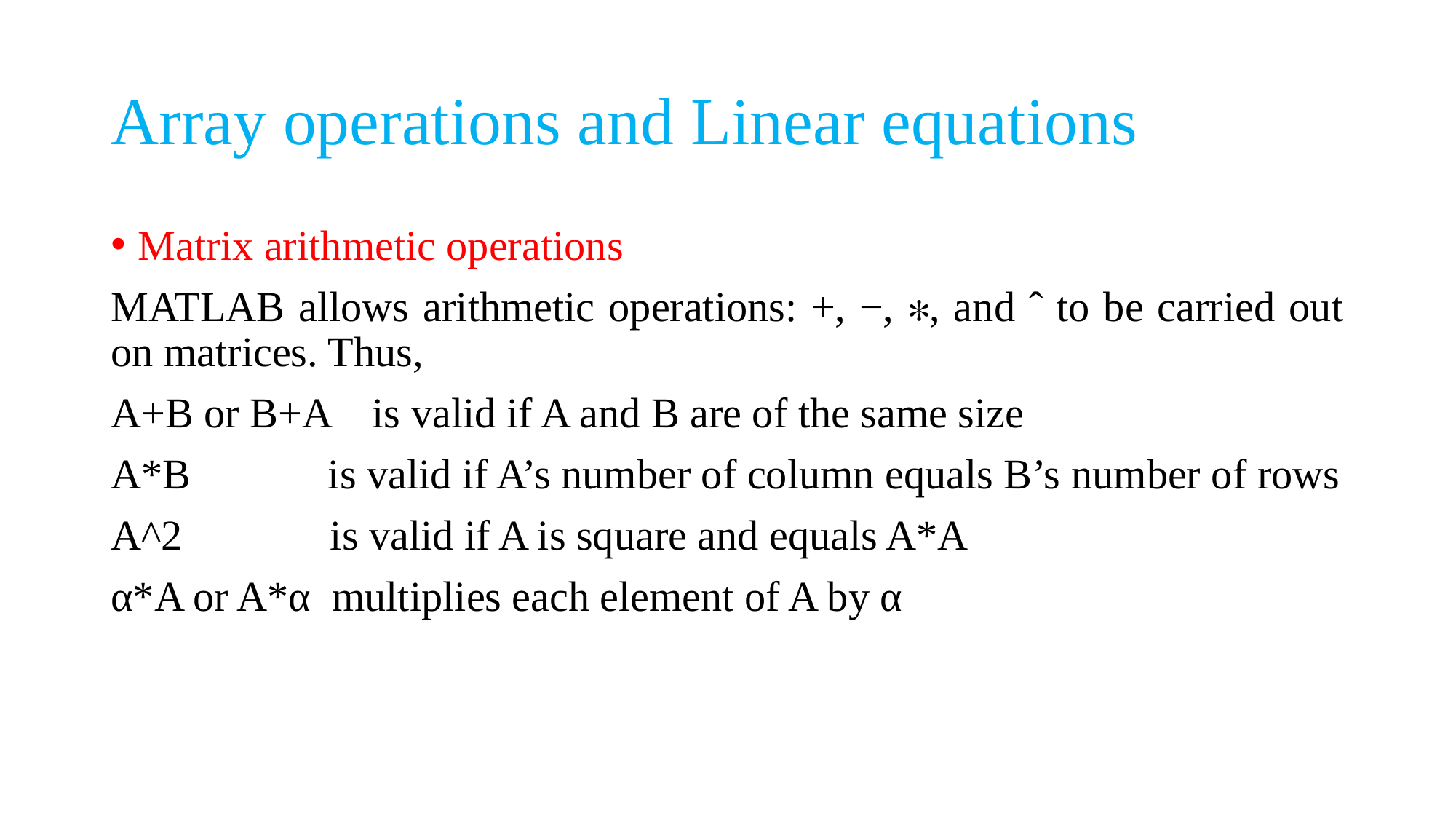

# Array operations and Linear equations
Matrix arithmetic operations
MATLAB allows arithmetic operations: +, −, ∗, and ˆ to be carried out on matrices. Thus,
A+B or B+A    is valid if A and B are of the same size
A*B             is valid if A’s number of column equals B’s number of rows
A^2              is valid if A is square and equals A*A
α*A or A*α  multiplies each element of A by α